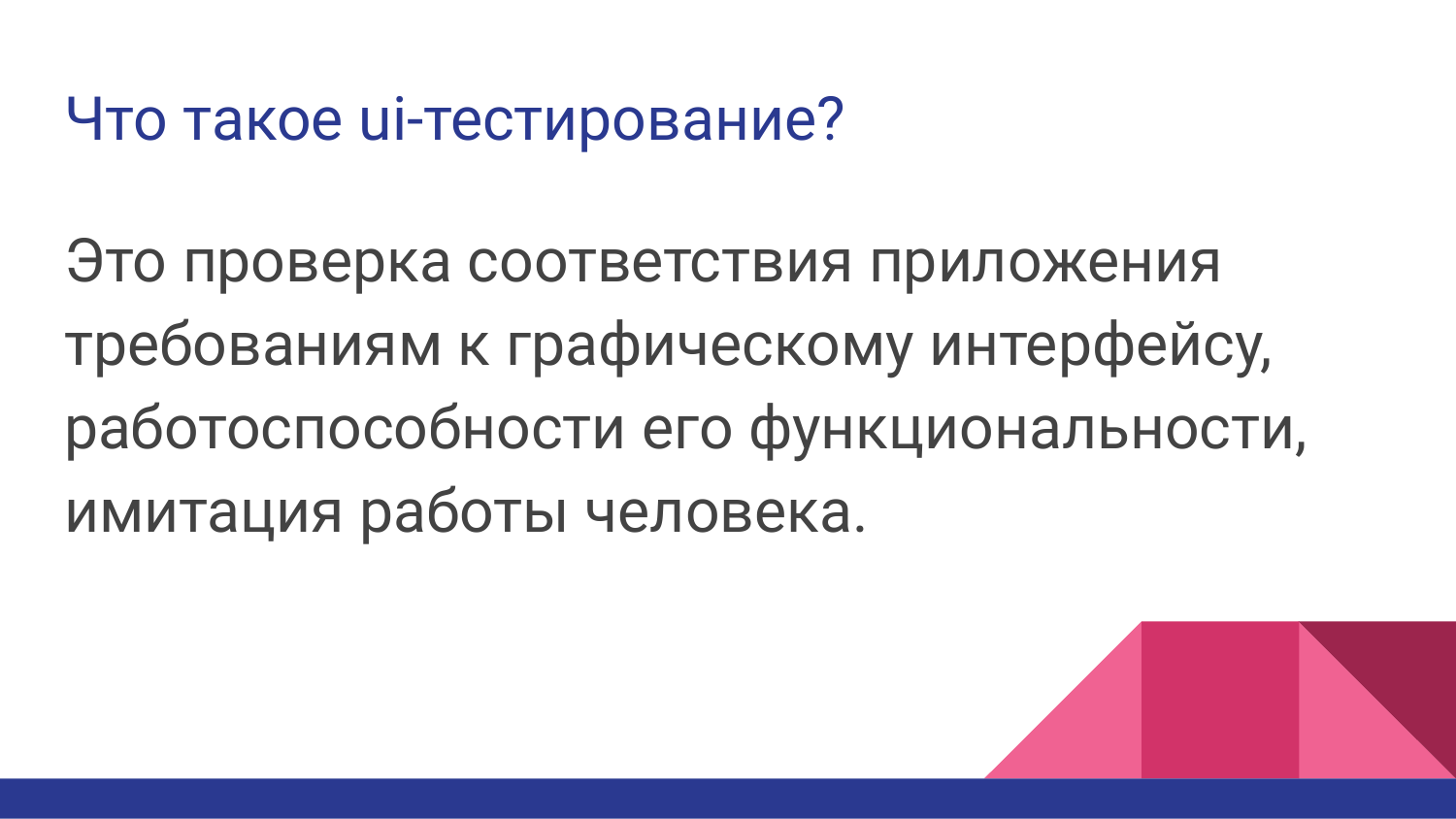

# Что такое ui-тестирование?
Это проверка соответствия приложения требованиям к графическому интерфейсу, работоспособности его функциональности, имитация работы человека.